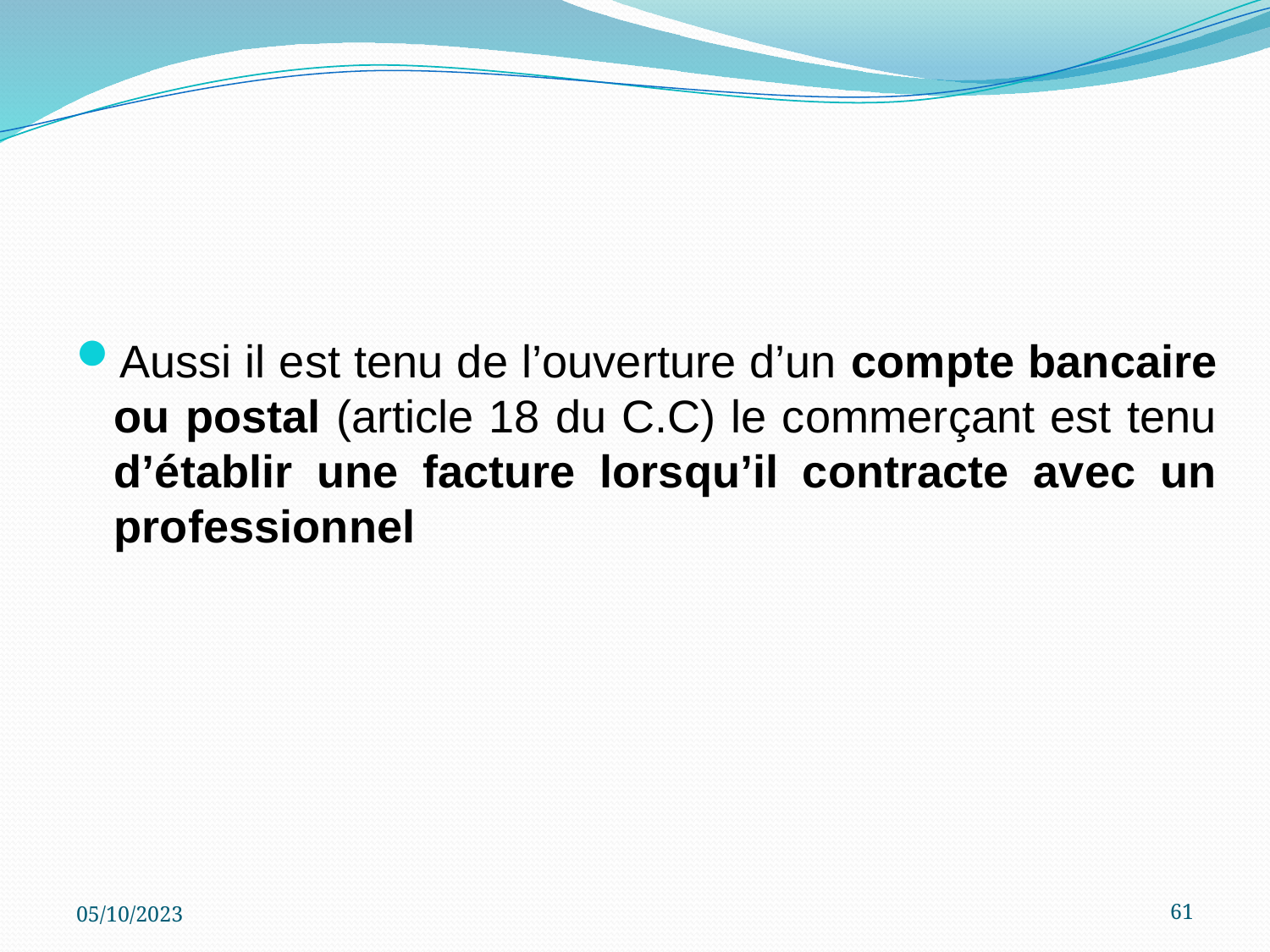

Aussi il est tenu de l’ouverture d’un compte bancaire ou postal (article 18 du C.C) le commerçant est tenu d’établir une facture lorsqu’il contracte avec un professionnel
05/10/2023
61